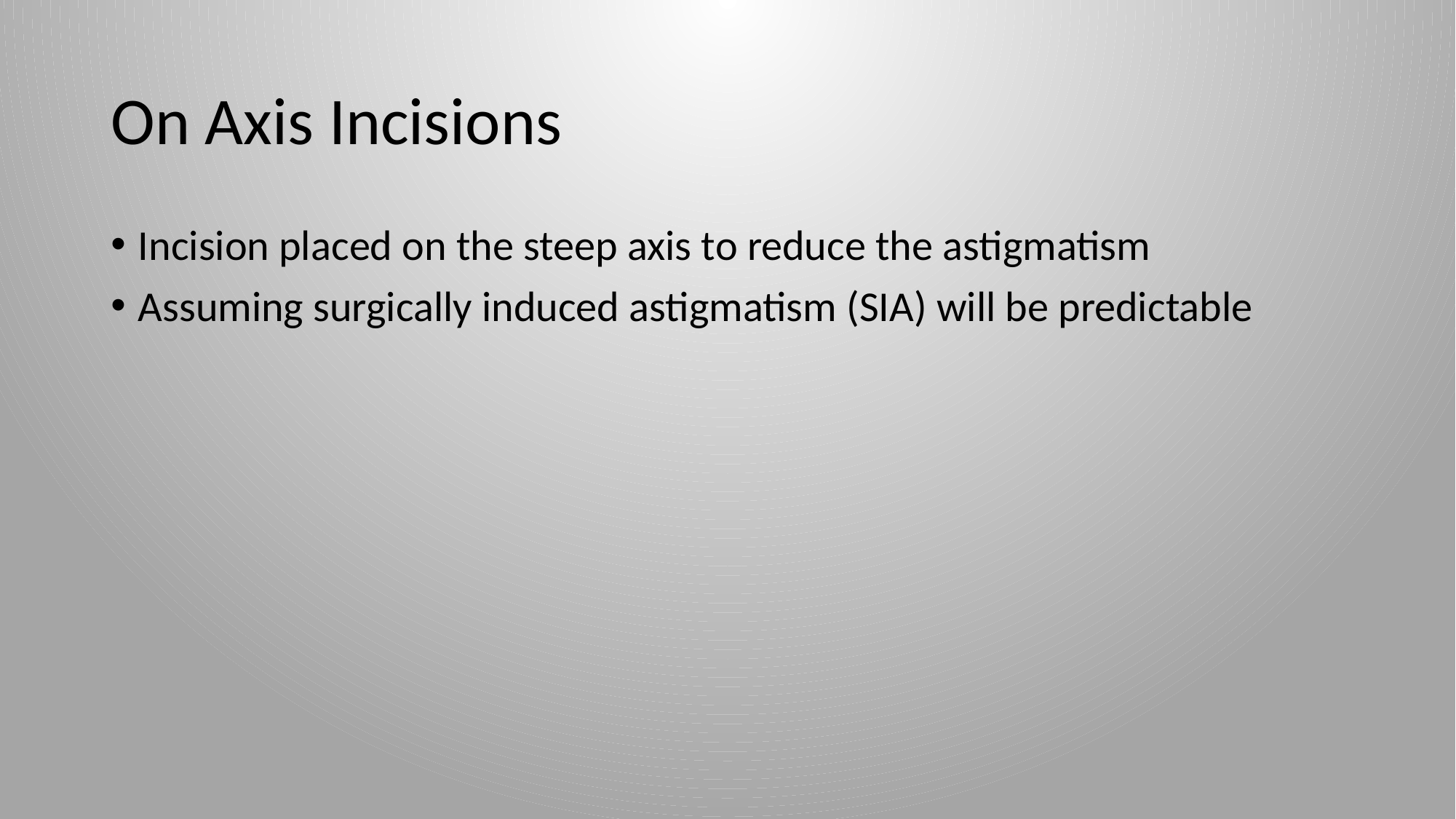

# On Axis Incisions
Incision placed on the steep axis to reduce the astigmatism
Assuming surgically induced astigmatism (SIA) will be predictable